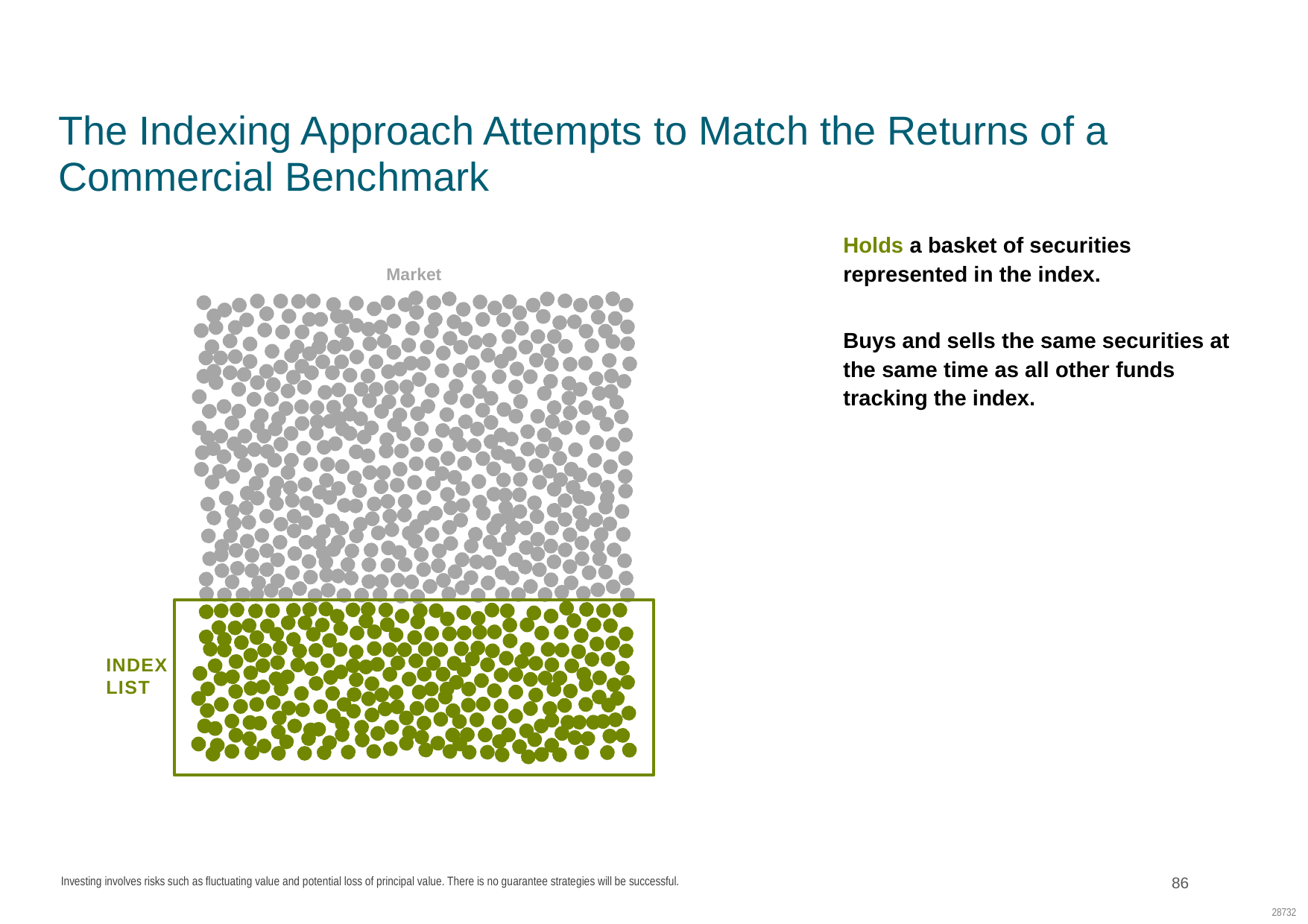

SC: GC13
A Different Way to Invest
# The Indexing Approach Attempts to Match the Returns of a Commercial Benchmark
Holds a basket of securities represented in the index.
Buys and sells the same securities at the same time as all other funds tracking the index.

Market

Index
List
Investing involves risks such as fluctuating value and potential loss of principal value. There is no guarantee strategies will be successful.
86
28732